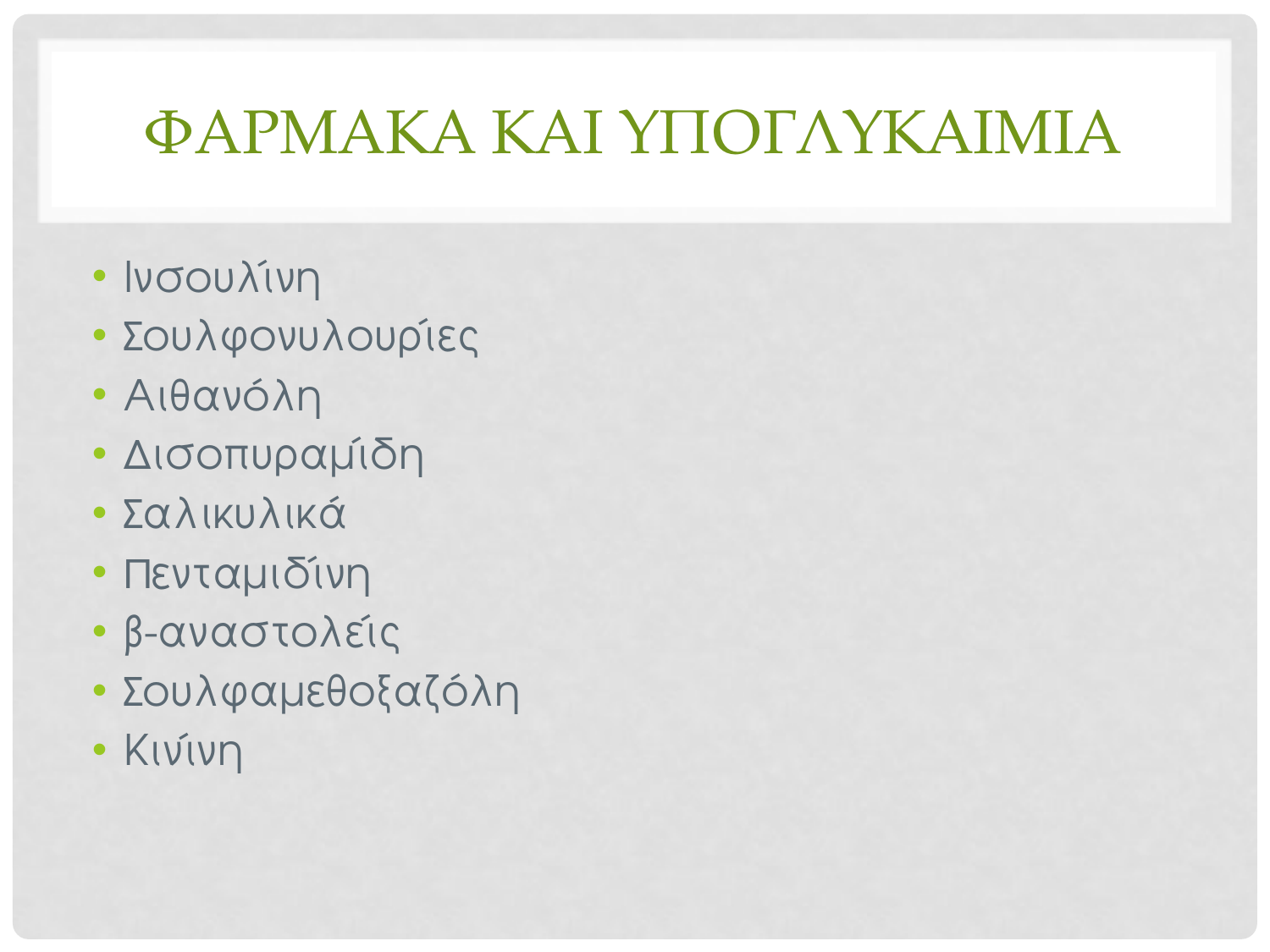

# ΦΑΡΜΑΚΑ ΚΑΙ ΥΠΟΓΛΥΚΑΙΜΙΑ
Ινσουλίνη
Σουλφονυλουρίες
Αιθανόλη
Δισοπυραμίδη
Σαλικυλικά
Πενταμιδίνη
β-αναστολείς
Σουλφαμεθοξαζόλη
Κινίνη